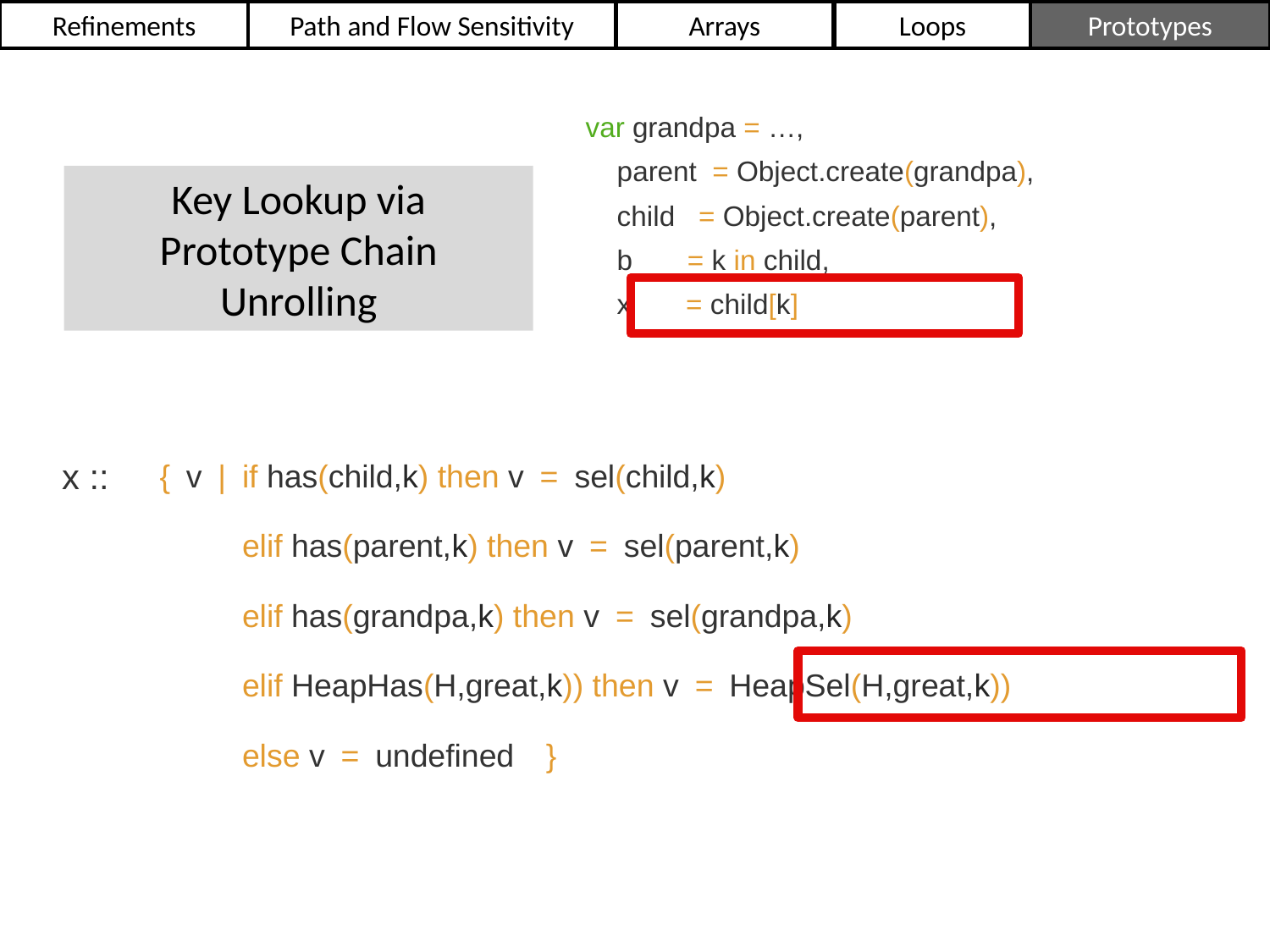

Refinements
Path and Flow Sensitivity
Arrays
Loops
Prototypes
var grandpa = …,
    parent  = Object.create(grandpa),
    child   = Object.create(parent),
    b       = k in child,
    x       = child[k]
Key Lookup via
Prototype Chain Unrolling

x ::
{ v | if has(child,k) then v = sel(child,k)
{ v | elif has(parent,k) then v = sel(parent,k)
{ v | elif has(grandpa,k) then v = sel(grandpa,k)
{ v | elif HeapHas(H,great,k)) then v = HeapSel(H,great,k))
{ v | else v = undefined  }